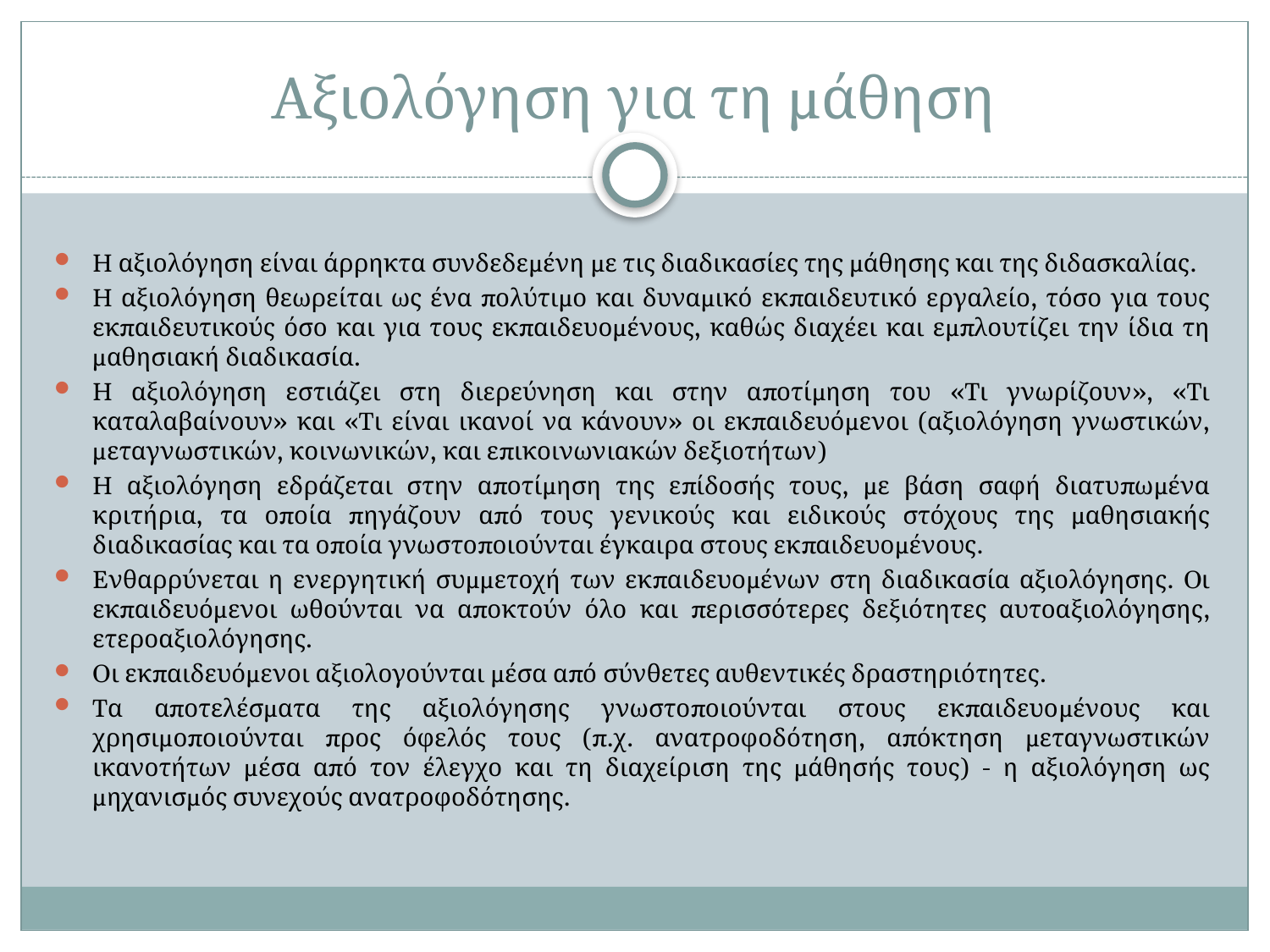

# Αξιολόγηση για τη μάθηση
Η αξιολόγηση είναι άρρηκτα συνδεδεμένη με τις διαδικασίες της μάθησης και της διδασκαλίας.
Η αξιολόγηση θεωρείται ως ένα πολύτιμο και δυναμικό εκπαιδευτικό εργαλείο, τόσο για τους εκπαιδευτικούς όσο και για τους εκπαιδευομένους, καθώς διαχέει και εμπλουτίζει την ίδια τη μαθησιακή διαδικασία.
Η αξιολόγηση εστιάζει στη διερεύνηση και στην αποτίμηση του «Τι γνωρίζουν», «Τι καταλαβαίνουν» και «Τι είναι ικανοί να κάνουν» οι εκπαιδευόμενοι (αξιολόγηση γνωστικών, μεταγνωστικών, κοινωνικών, και επικοινωνιακών δεξιοτήτων)
Η αξιολόγηση εδράζεται στην αποτίμηση της επίδοσής τους, με βάση σαφή διατυπωμένα κριτήρια, τα οποία πηγάζουν από τους γενικούς και ειδικούς στόχους της μαθησιακής διαδικασίας και τα οποία γνωστοποιούνται έγκαιρα στους εκπαιδευομένους.
Ενθαρρύνεται η ενεργητική συμμετοχή των εκπαιδευομένων στη διαδικασία αξιολόγησης. Οι εκπαιδευόμενοι ωθούνται να αποκτούν όλο και περισσότερες δεξιότητες αυτοαξιολόγησης, ετεροαξιολόγησης.
Οι εκπαιδευόμενοι αξιολογούνται μέσα από σύνθετες αυθεντικές δραστηριότητες.
Τα αποτελέσματα της αξιολόγησης γνωστοποιούνται στους εκπαιδευομένους και χρησιμοποιούνται προς όφελός τους (π.χ. ανατροφοδότηση, απόκτηση µεταγνωστικών ικανοτήτων µέσα από τον έλεγχο και τη διαχείριση της µάθησής τους) - η αξιολόγηση ως μηχανισμός συνεχούς ανατροφοδότησης.